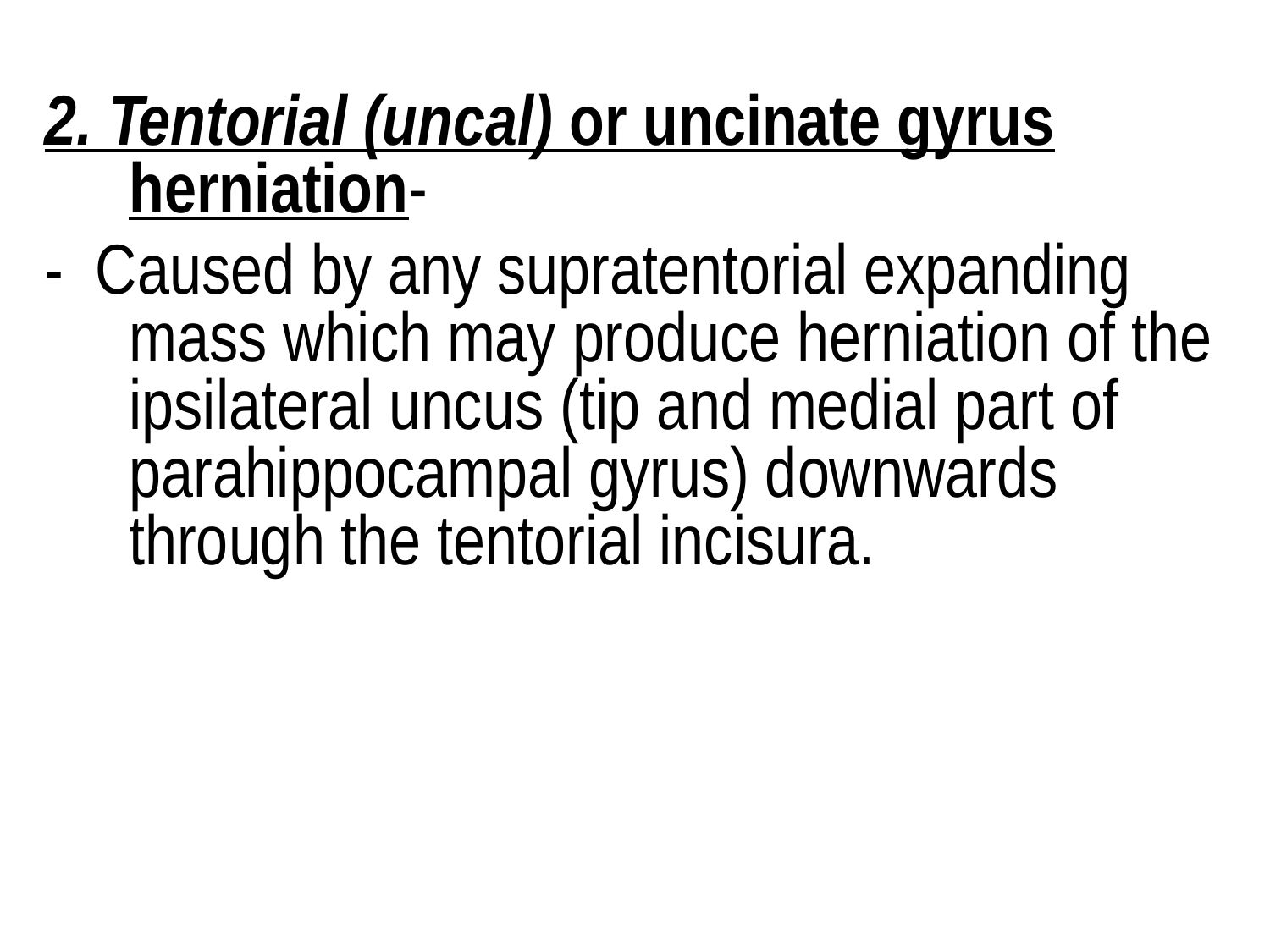

2. Tentorial (uncal) or uncinate gyrus herniation-
-  Caused by any supratentorial expanding  mass which may produce herniation of the ipsilateral uncus (tip and medial part of parahippocampal gyrus) downwards through the tentorial incisura.